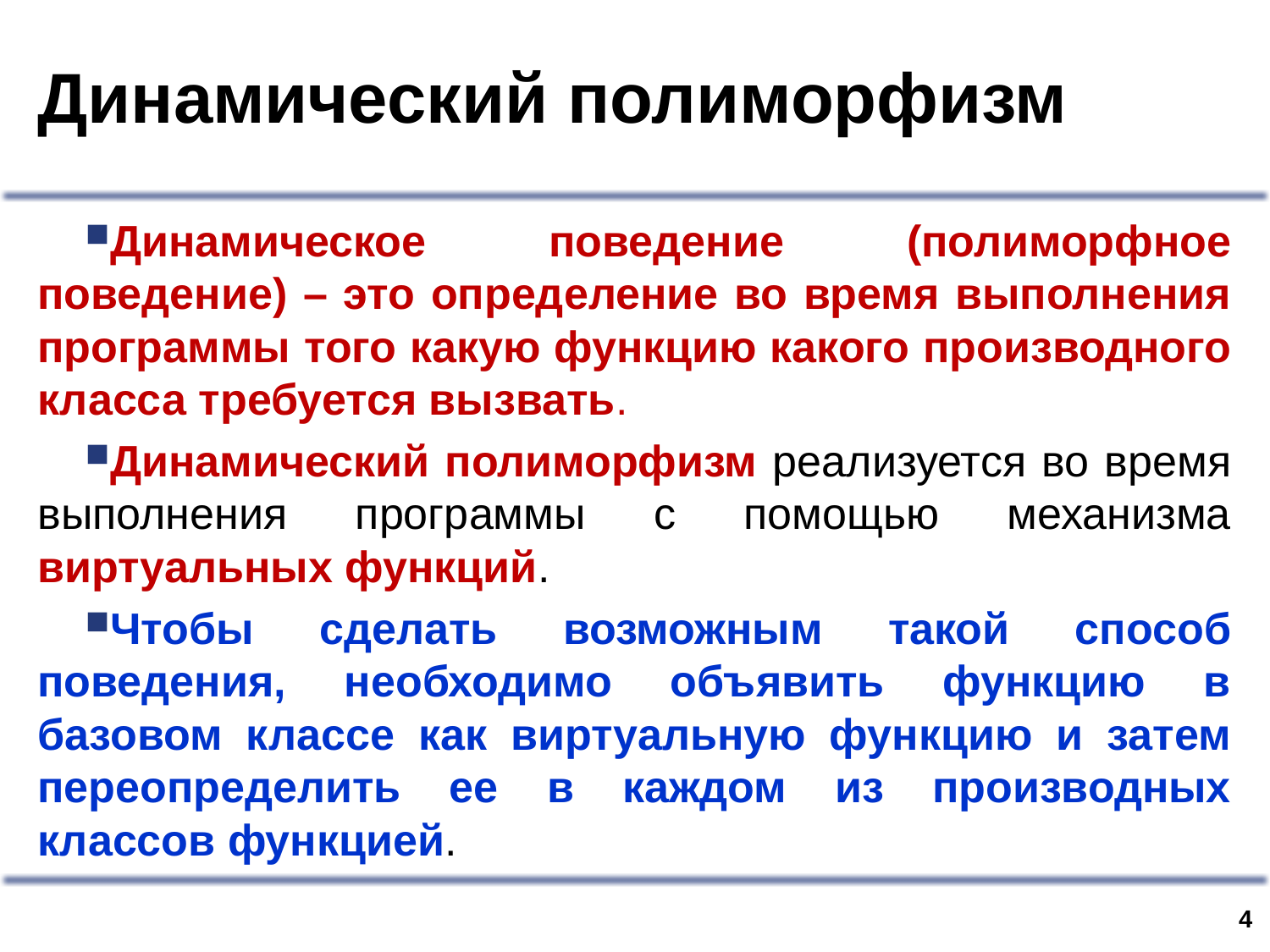

# Динамический полиморфизм
Динамическое поведение (полиморфное поведение) – это определение во время выполнения программы того какую функцию какого производного класса требуется вызвать.
Динамический полиморфизм реализуется во время выполнения программы с помощью механизма виртуальных функций.
Чтобы сделать возможным такой способ поведения, необходимо объявить функцию в базовом классе как виртуальную функцию и затем переопределить ее в каждом из производных классов функцией.
4